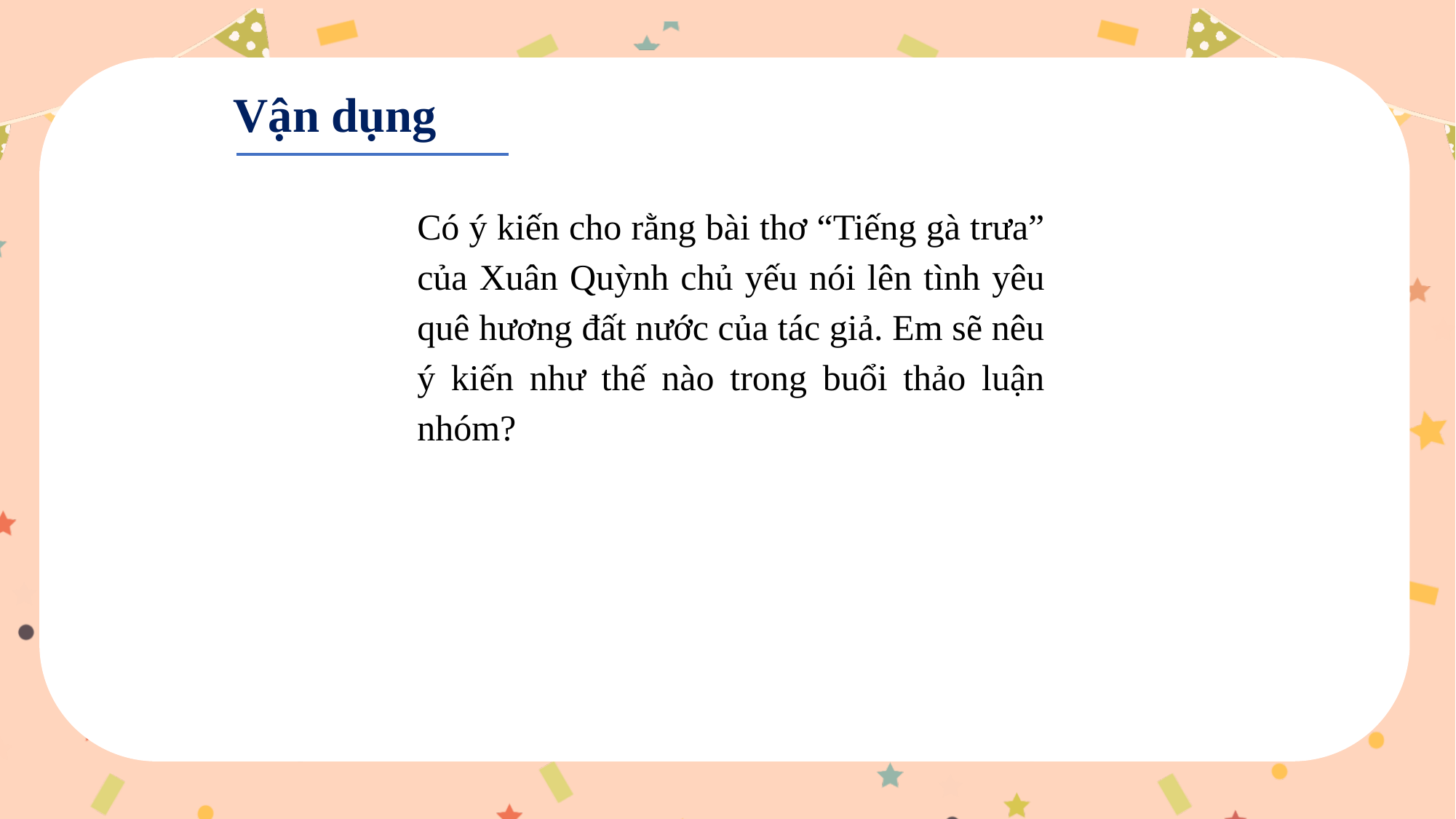

Vận dụng
Có ý kiến cho rằng bài thơ “Tiếng gà trưa” của Xuân Quỳnh chủ yếu nói lên tình yêu quê hương đất nước của tác giả. Em sẽ nêu ý kiến như thế nào trong buổi thảo luận nhóm?